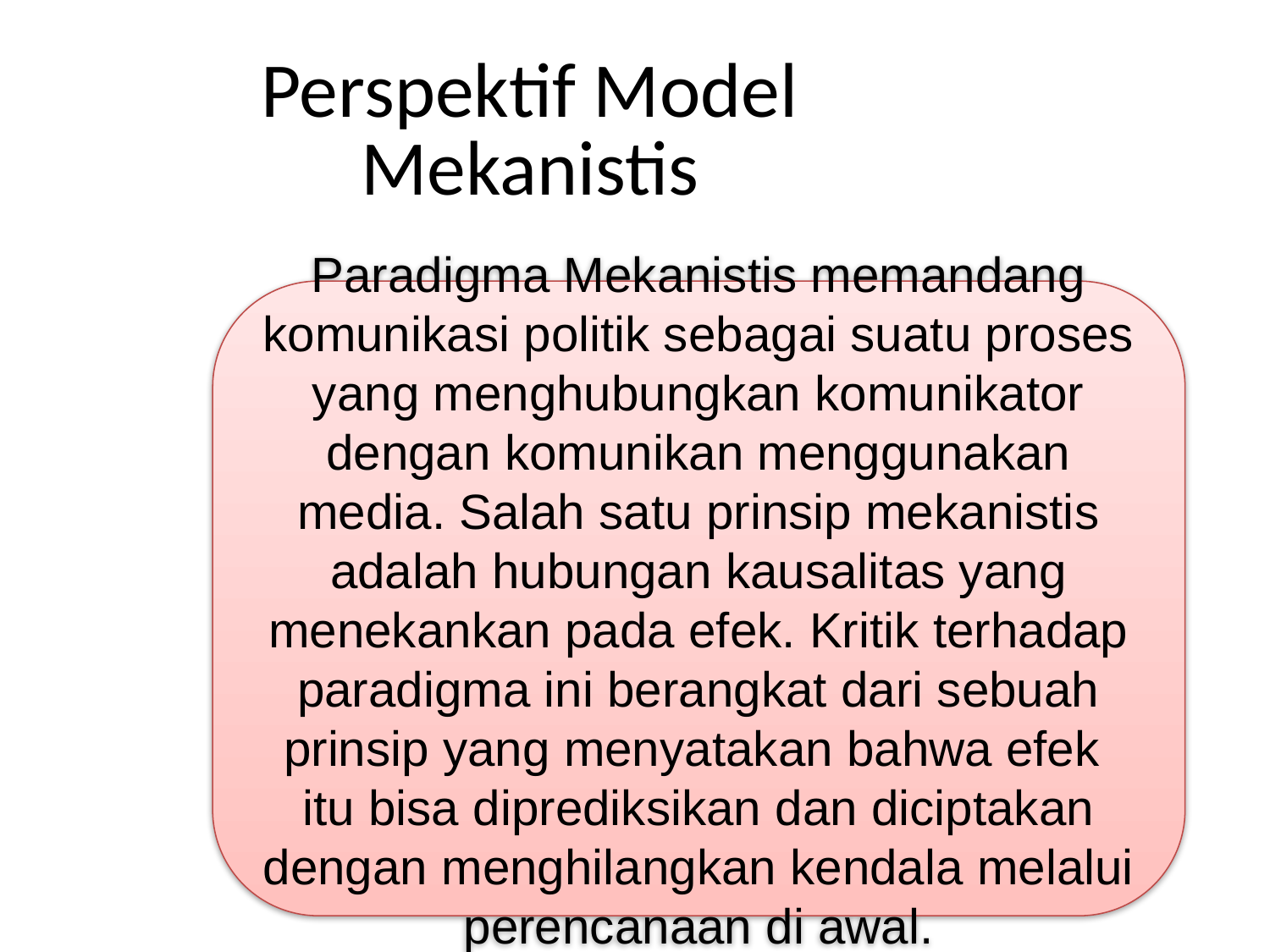

# Perspektif Model Mekanistis
Paradigma Mekanistis memandang komunikasi politik sebagai suatu proses yang menghubungkan komunikator dengan komunikan menggunakan media. Salah satu prinsip mekanistis adalah hubungan kausalitas yang menekankan pada efek. Kritik terhadap paradigma ini berangkat dari sebuah prinsip yang menyatakan bahwa efek  itu bisa diprediksikan dan diciptakan dengan menghilangkan kendala melalui perencanaan di awal.